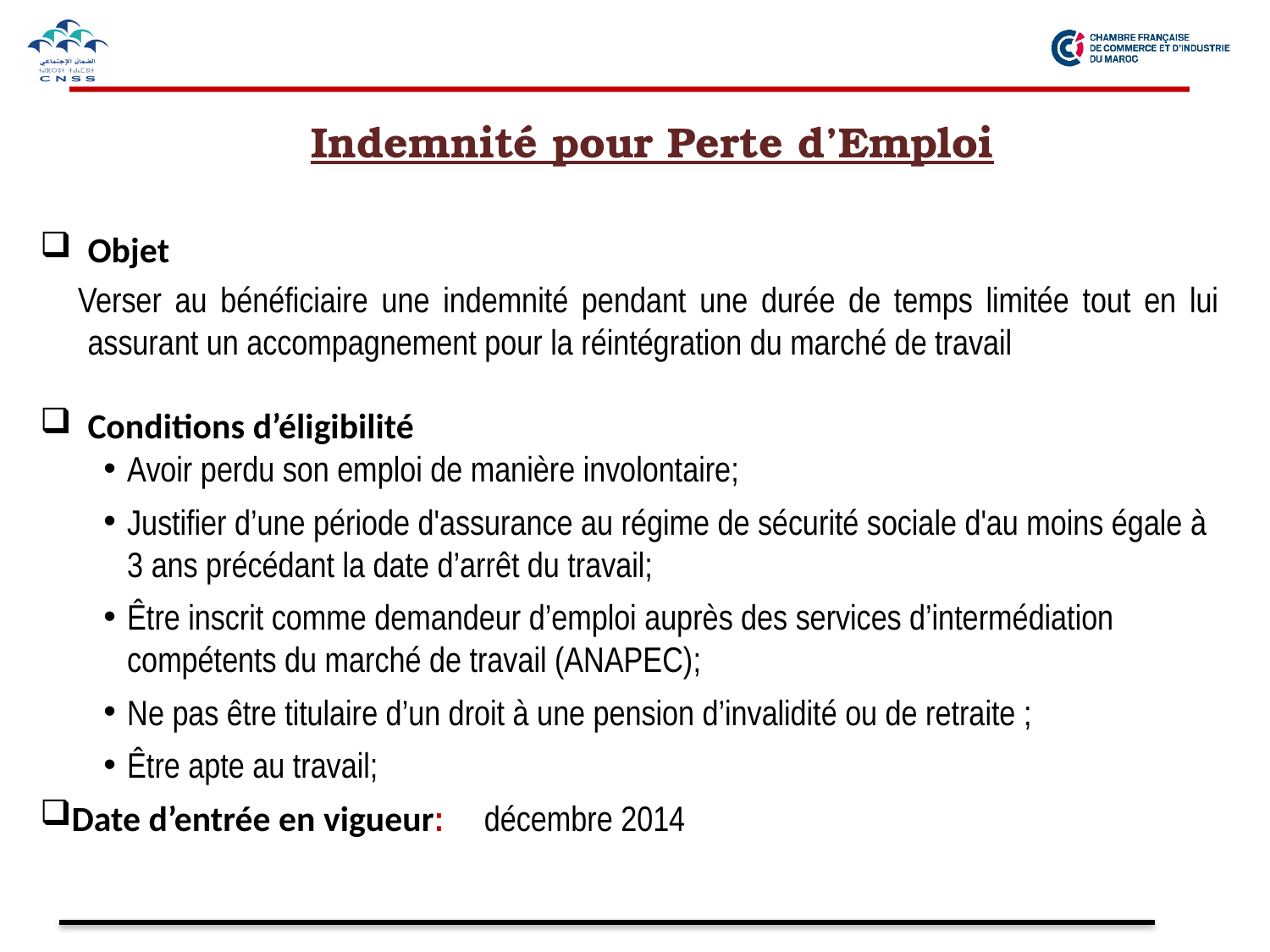

Indemnité pour Perte d’Emploi
Objet
Verser au bénéficiaire une indemnité pendant une durée de temps limitée tout en lui assurant un accompagnement pour la réintégration du marché de travail

Conditions d’éligibilité
Avoir perdu son emploi de manière involontaire;
Justifier d’une période d'assurance au régime de sécurité sociale d'au moins égale à 3 ans précédant la date d’arrêt du travail;
Être inscrit comme demandeur d’emploi auprès des services d’intermédiation compétents du marché de travail (ANAPEC);
Ne pas être titulaire d’un droit à une pension d’invalidité ou de retraite ;
Être apte au travail;
Date d’entrée en vigueur:     décembre 2014